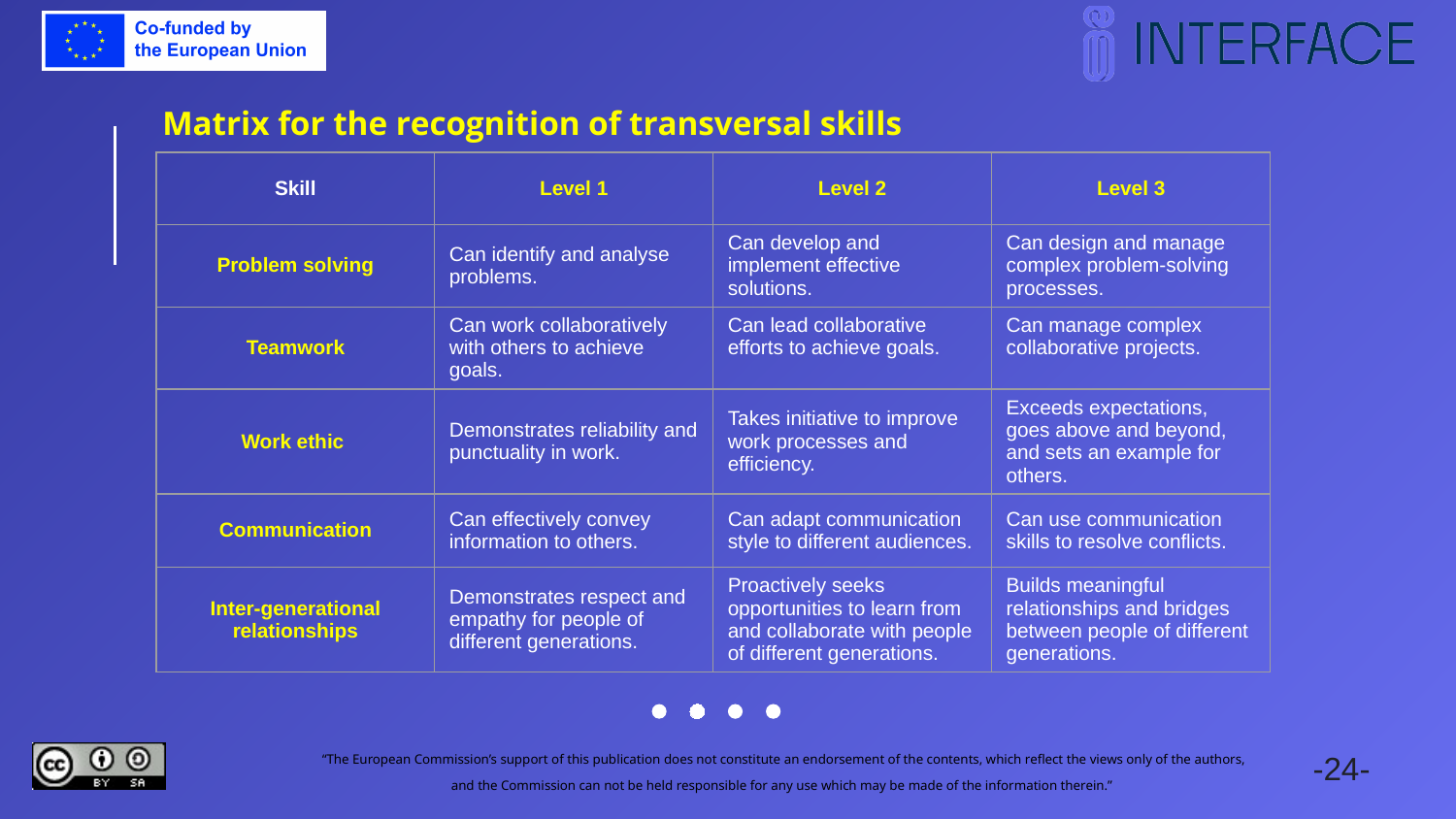

Matrix for the recognition of transversal skills

| Skill | Level 1 | Level 2 | Level 3 |
| --- | --- | --- | --- |
| Problem solving | Can identify and analyse problems. | Can develop and implement effective solutions. | Can design and manage complex problem-solving processes. |
| Teamwork | Can work collaboratively with others to achieve goals. | Can lead collaborative efforts to achieve goals. | Can manage complex collaborative projects. |
| Work ethic | Demonstrates reliability and punctuality in work. | Takes initiative to improve work processes and efficiency. | Exceeds expectations, goes above and beyond, and sets an example for others. |
| Communication | Can effectively convey information to others. | Can adapt communication style to different audiences. | Can use communication skills to resolve conflicts. |
| Inter-generational relationships | Demonstrates respect and empathy for people of different generations. | Proactively seeks opportunities to learn from and collaborate with people of different generations. | Builds meaningful relationships and bridges between people of different generations. |